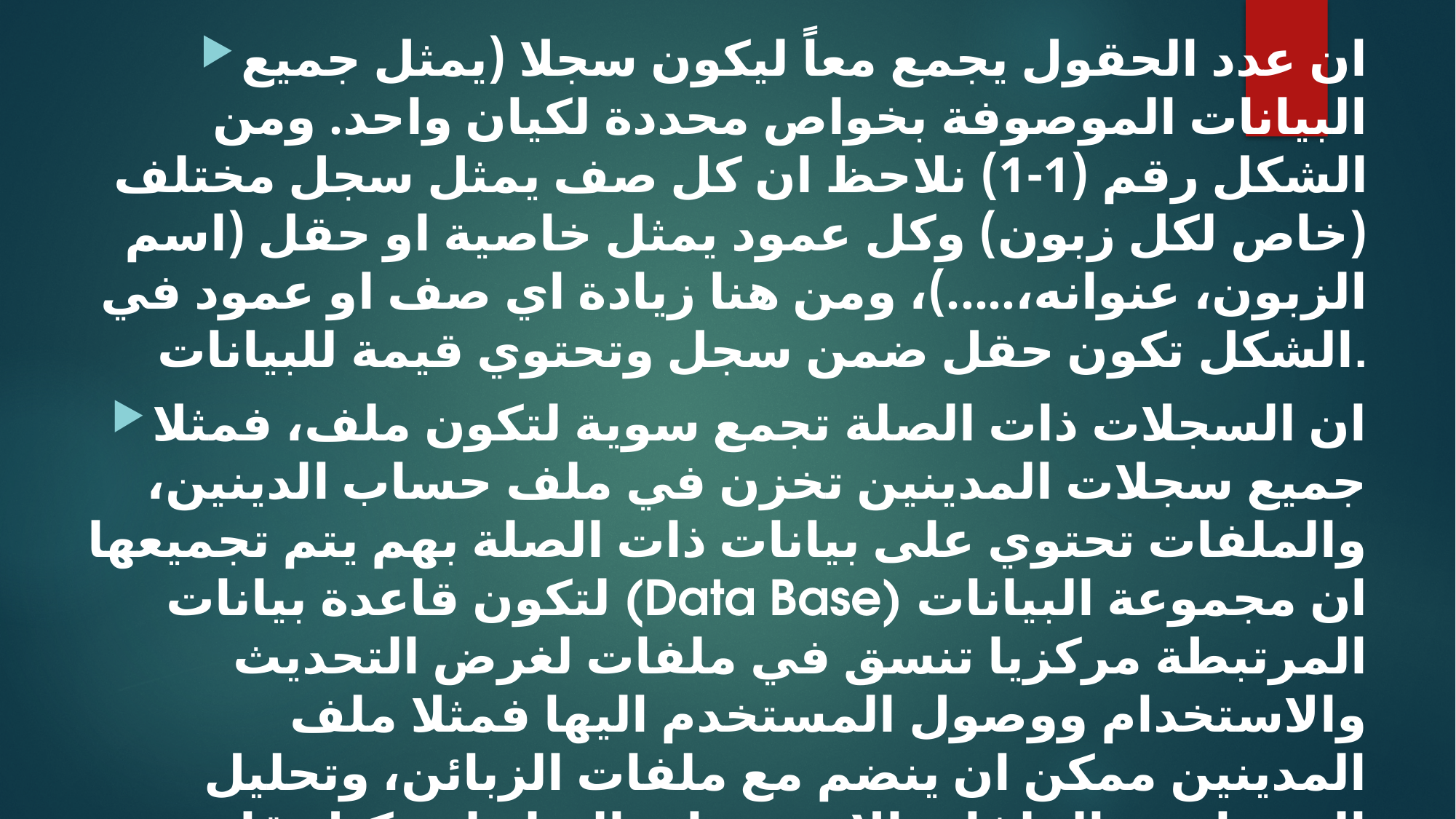

ان عدد الحقول يجمع معاً ليكون سجلا (يمثل جميع البيانات الموصوفة بخواص محددة لكيان واحد. ومن الشكل رقم (1-1) نلاحظ ان كل صف يمثل سجل مختلف (خاص لكل زبون) وكل عمود يمثل خاصية او حقل (اسم الزبون، عنوانه،.....)، ومن هنا زيادة اي صف او عمود في الشكل تكون حقل ضمن سجل وتحتوي قيمة للبيانات.
ان السجلات ذات الصلة تجمع سوية لتكون ملف، فمثلا جميع سجلات المدينين تخزن في ملف حساب الدينين، والملفات تحتوي على بيانات ذات الصلة بهم يتم تجميعها لتكون قاعدة بيانات (Data Base) ان مجموعة البيانات المرتبطة مركزيا تنسق في ملفات لغرض التحديث والاستخدام ووصول المستخدم اليها فمثلا ملف المدينين ممكن ان ينضم مع ملفات الزبائن، وتحليل المبيعات، والملفات الاخرى ذات الصلة لتشكيل قاعدة بيانات الزبائن.